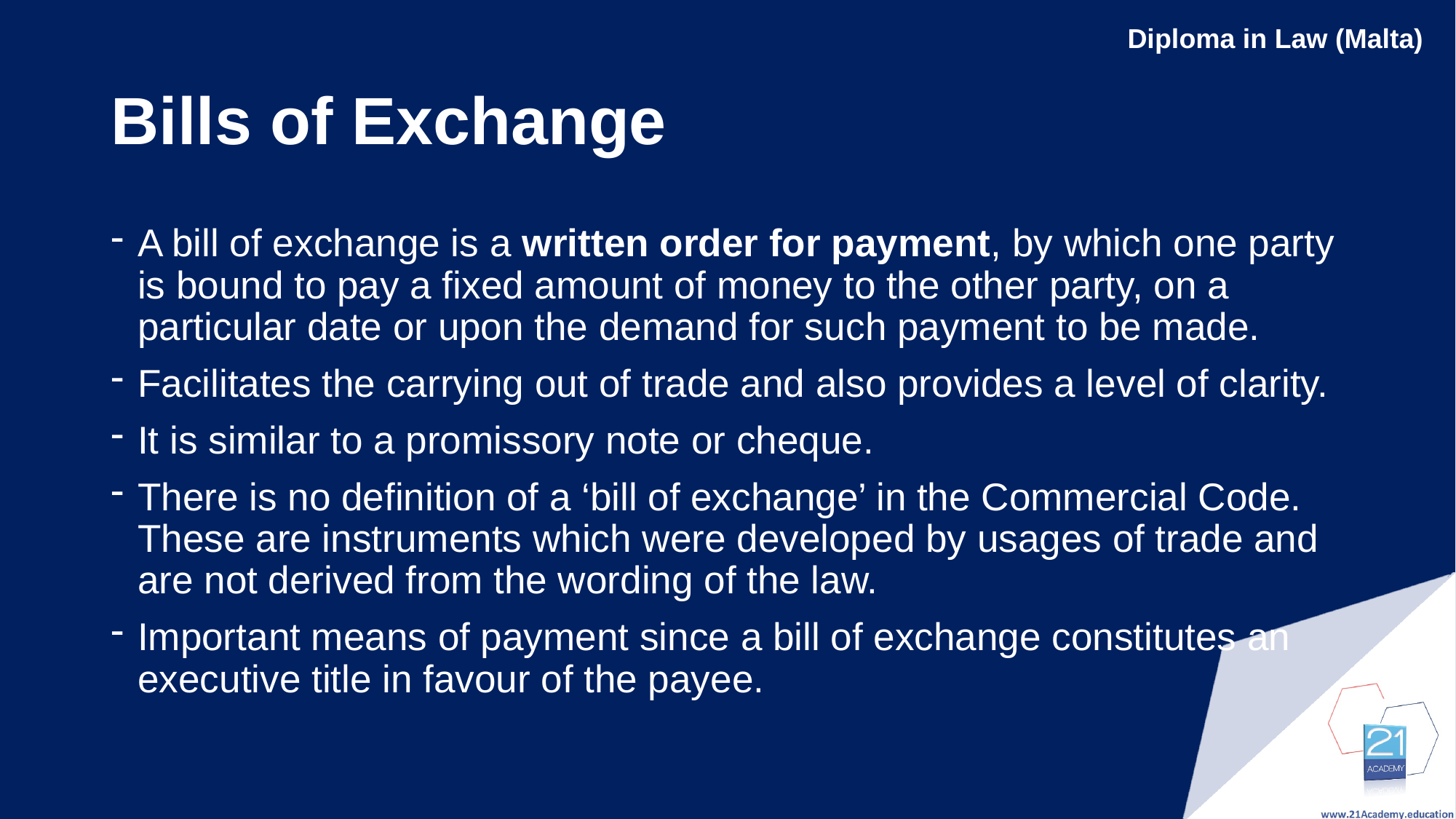

# Bills of Exchange
A bill of exchange is a written order for payment, by which one party is bound to pay a fixed amount of money to the other party, on a particular date or upon the demand for such payment to be made.
Facilitates the carrying out of trade and also provides a level of clarity.
It is similar to a promissory note or cheque.
There is no definition of a ‘bill of exchange’ in the Commercial Code. These are instruments which were developed by usages of trade and are not derived from the wording of the law.
Important means of payment since a bill of exchange constitutes an executive title in favour of the payee.